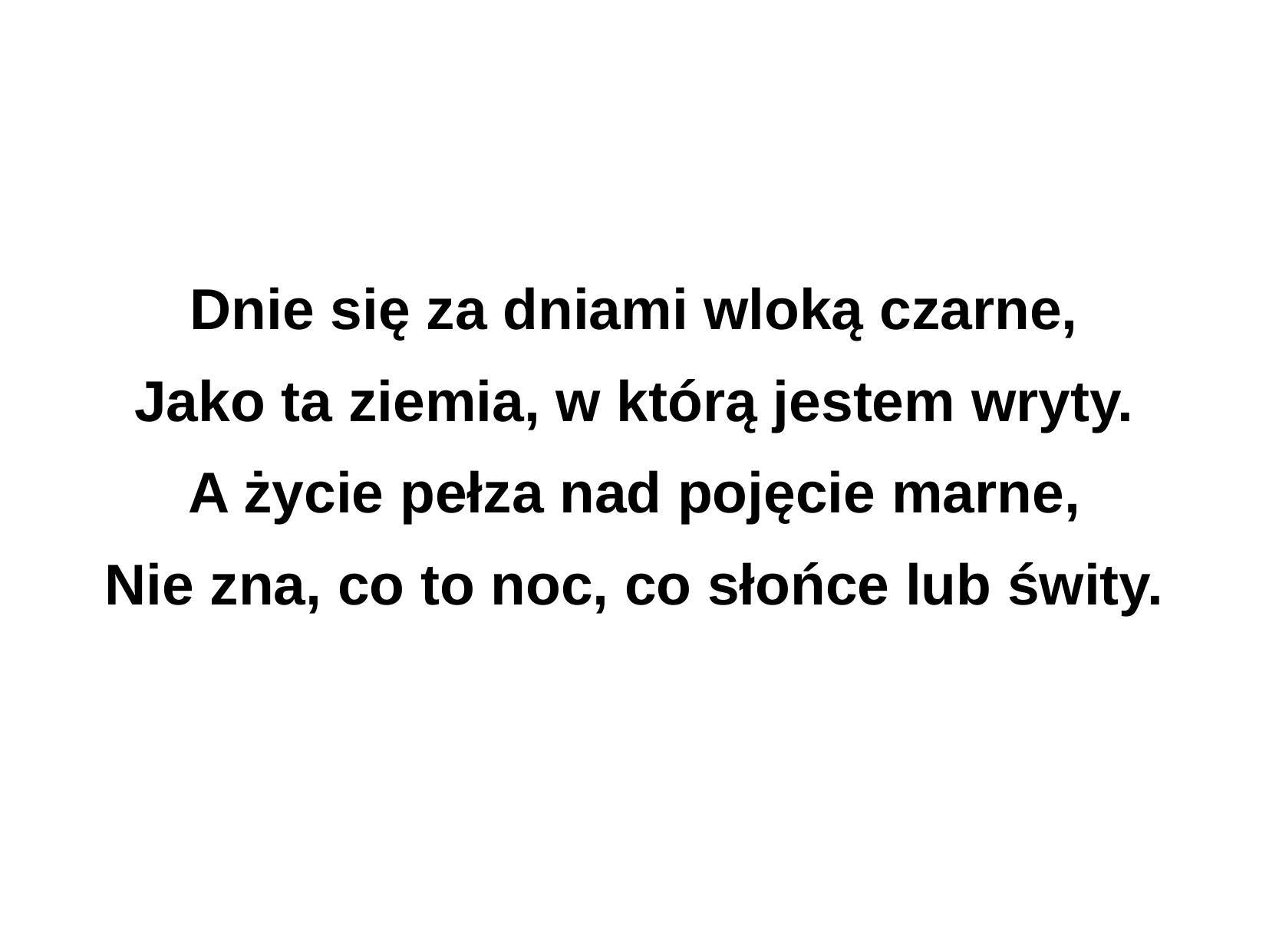

Dnie się za dniami wloką czarne,
Jako ta ziemia, w którą jestem wryty.
A życie pełza nad pojęcie marne,
Nie zna, co to noc, co słońce lub świty.